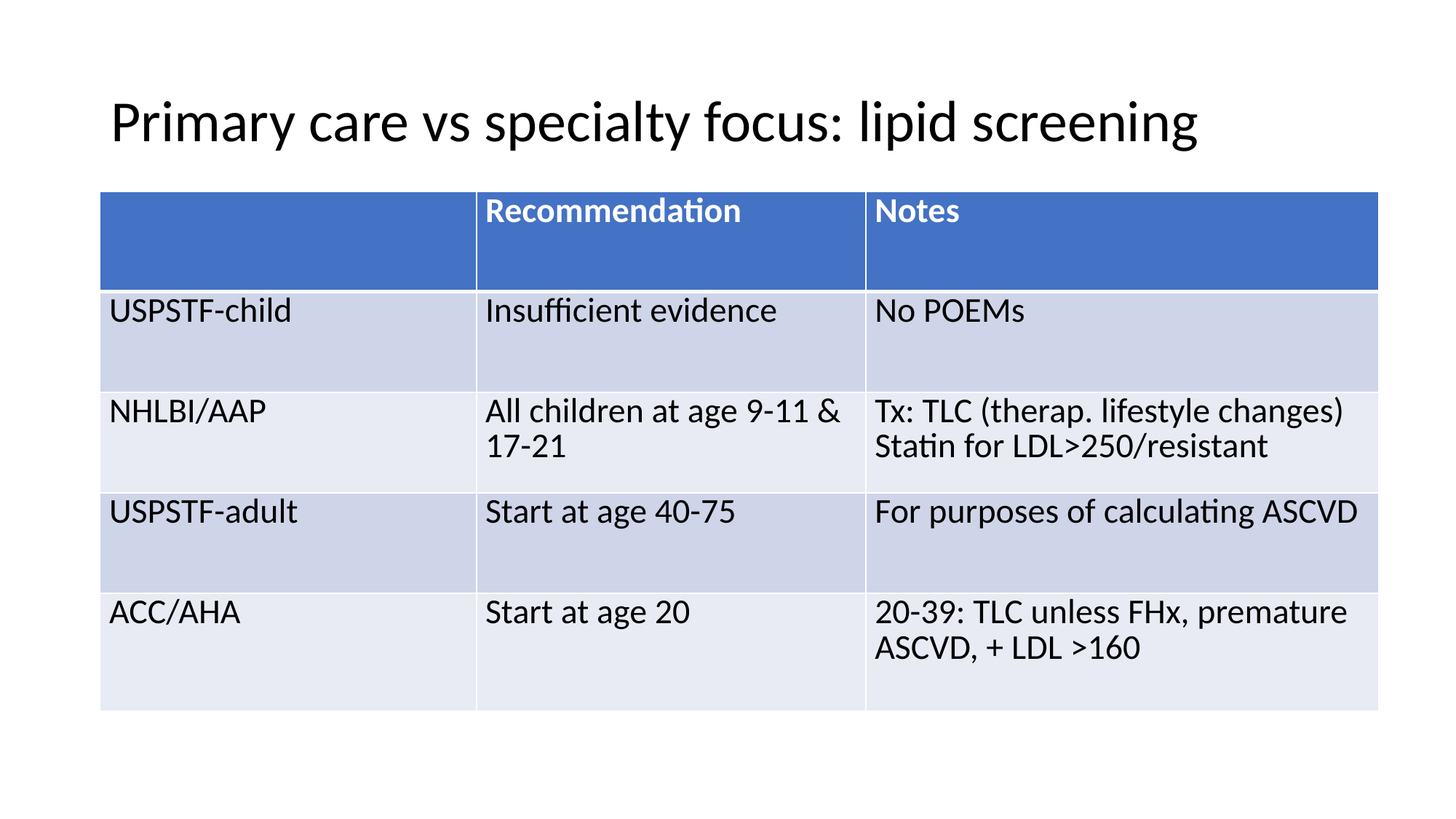

# Primary care vs specialty focus: lipid screening
|  | Recommendation | Notes |
| --- | --- | --- |
| USPSTF-child | Insufficient evidence | No POEMs |
| NHLBI/AAP | All children at age 9-11 & 17-21 | Tx: TLC (therap. lifestyle changes) Statin for LDL>250/resistant |
| USPSTF-adult | Start at age 40-75 | For purposes of calculating ASCVD |
| ACC/AHA | Start at age 20 | 20-39: TLC unless FHx, premature ASCVD, + LDL >160 |